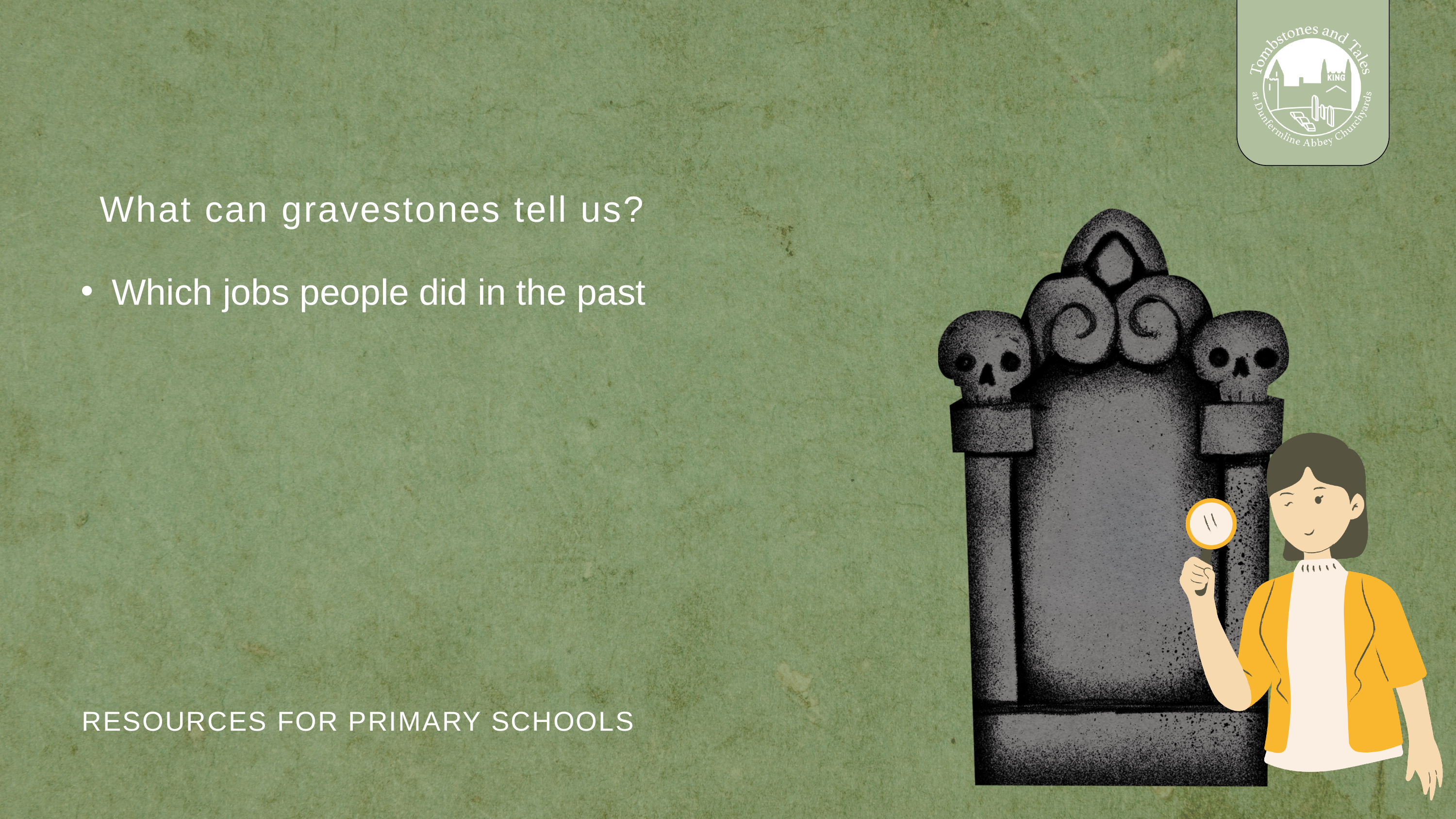

What can gravestones tell us?

Which jobs people did in the past

RESOURCES FOR PRIMARY SCHOOLS